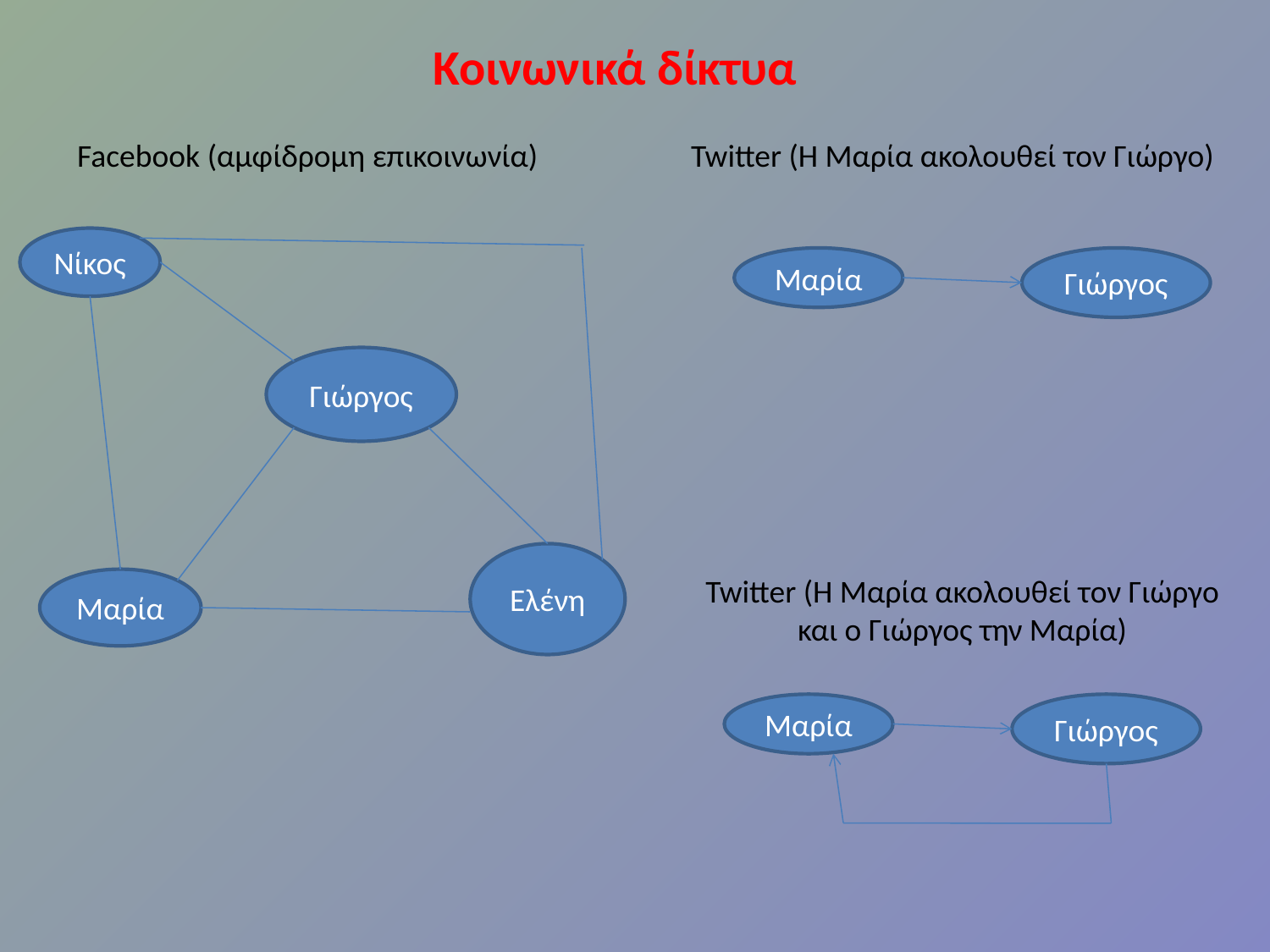

Κοινωνικά δίκτυα
Facebook (αμφίδρομη επικοινωνία)
Twitter (H Mαρία ακολουθεί τον Γιώργο)
Νίκος
Ελένη
Μαρία
Γιώργος
Μαρία
Γιώργος
Twitter (H Mαρία ακολουθεί τον Γιώργο και ο Γιώργος την Μαρία)
Μαρία
Γιώργος